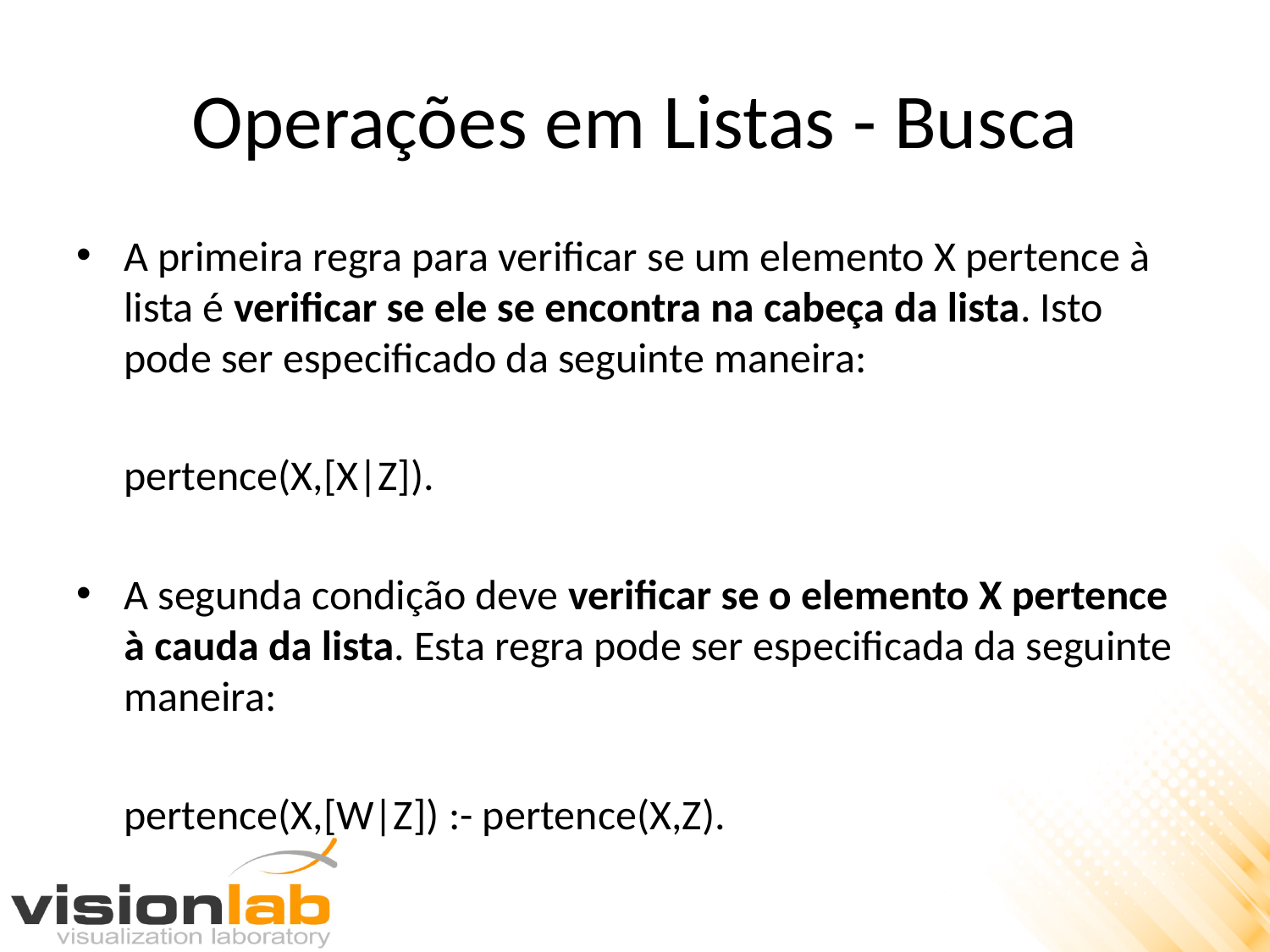

# Operações em Listas - Busca
A primeira regra para verificar se um elemento X pertence à lista é verificar se ele se encontra na cabeça da lista. Isto pode ser especificado da seguinte maneira:

	pertence(X,[X|Z]).

A segunda condição deve verificar se o elemento X pertence à cauda da lista. Esta regra pode ser especificada da seguinte maneira:

	pertence(X,[W|Z]) :- pertence(X,Z).